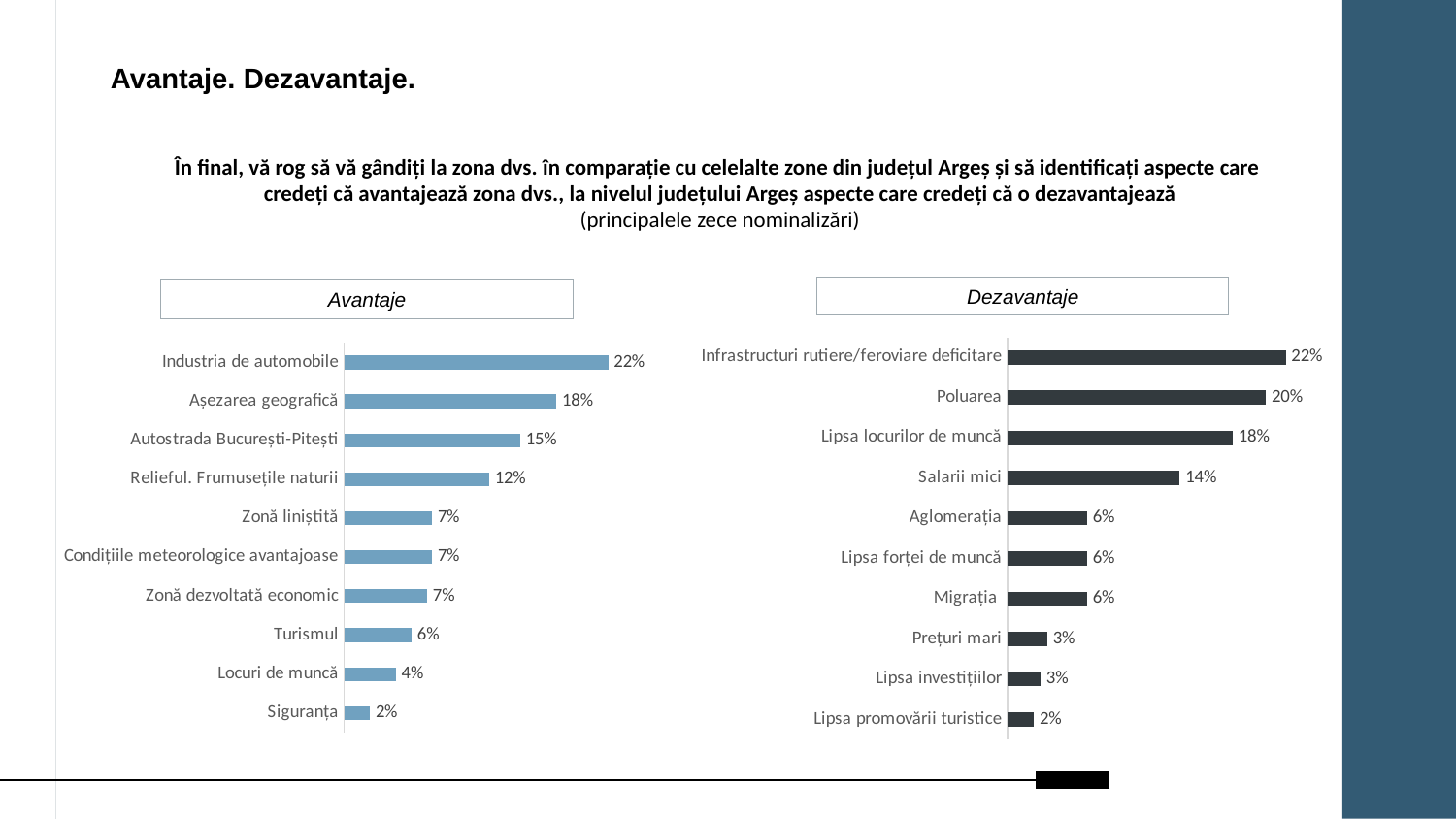

# Avantaje. Dezavantaje.
În final, vă rog să vă gândiți la zona dvs. în comparație cu celelalte zone din județul Argeș și să identificați aspecte care  credeți că avantajează zona dvs., la nivelul județului Argeș aspecte care credeți că o dezavantajează
(principalele zece nominalizări)
Dezavantaje
Avantaje

### Chart

| Category | Series 1 |
|---|---|
| Infrastructuri rutiere/feroviare deficitare | 0.21875 |
| Poluarea | 0.203125 |
| Lipsa locurilor de muncă | 0.177083333333333 |
| Salarii mici | 0.135416666666667 |
| Aglomerația | 0.0625 |
| Lipsa forței de muncă | 0.0625 |
| Migrația  | 0.0625 |
| Prețuri mari | 0.03125 |
| Lipsa investițiilor | 0.0260416666666667 |
| Lipsa promovării turistice | 0.0208333333333333 |

### Chart

| Category | Series 1 |
|---|---|
| Industria de automobile | 0.219827586206897 |
| Așezarea geografică | 0.176724137931034 |
| Autostrada București-Pitești | 0.146551724137931 |
| Relieful. Frumusețile naturii | 0.120689655172414 |
| Zonă liniștită | 0.0732758620689655 |
| Condițiile meteorologice avantajoase | 0.0732758620689655 |
| Zonă dezvoltată economic | 0.0689655172413793 |
| Turismul | 0.0560344827586207 |
| Locuri de muncă | 0.0431034482758621 |
| Siguranța | 0.021551724137931 |